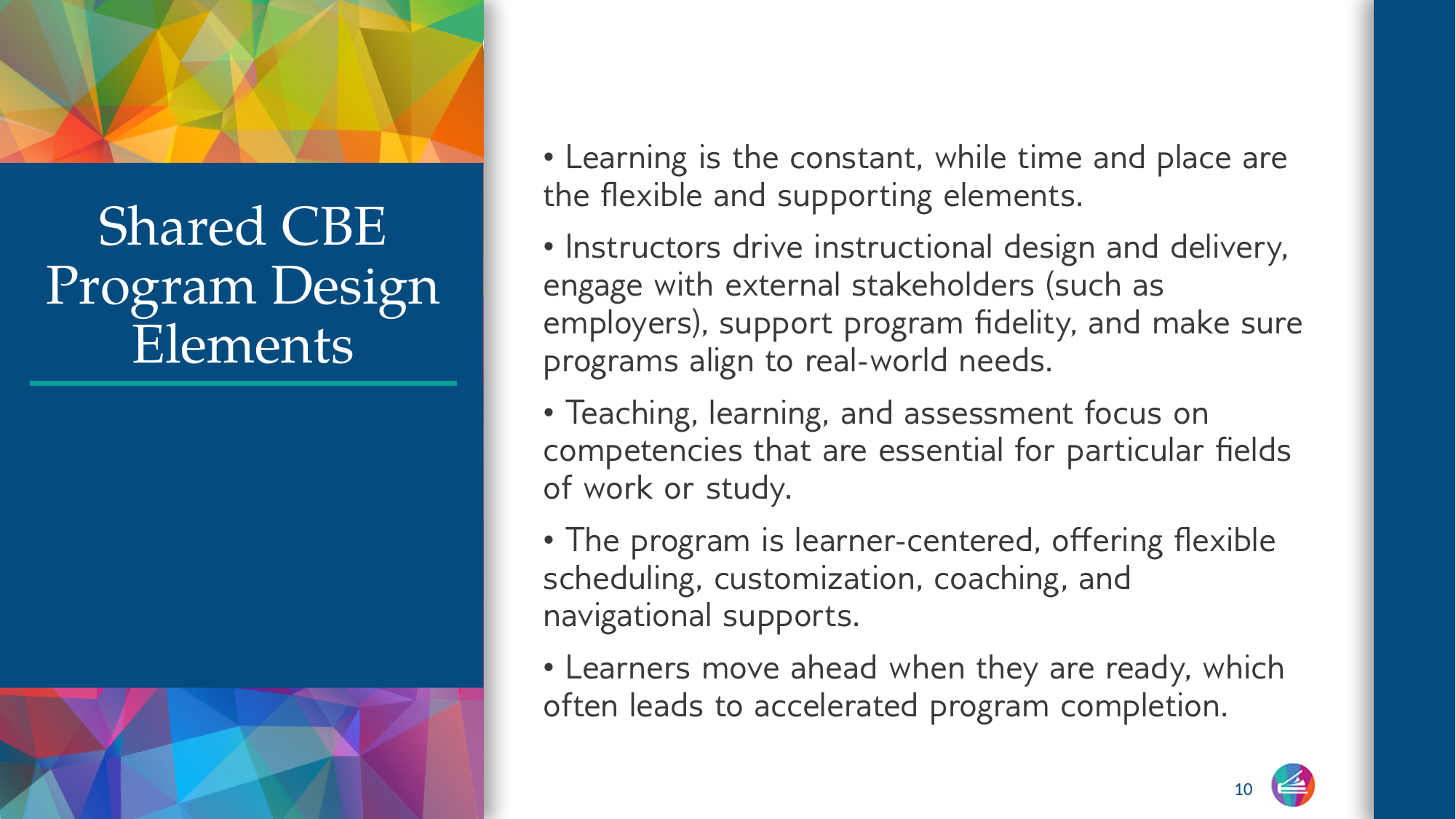

• Learning is the constant, while time and place are the flexible and supporting elements.
• Instructors drive instructional design and delivery, engage with external stakeholders (such as employers), support program fidelity, and make sure programs align to real-world needs.
• Teaching, learning, and assessment focus on competencies that are essential for particular fields of work or study.
• The program is learner-centered, offering flexible scheduling, customization, coaching, and navigational supports.
• Learners move ahead when they are ready, which often leads to accelerated program completion.
# Shared CBE Program Design Elements

10